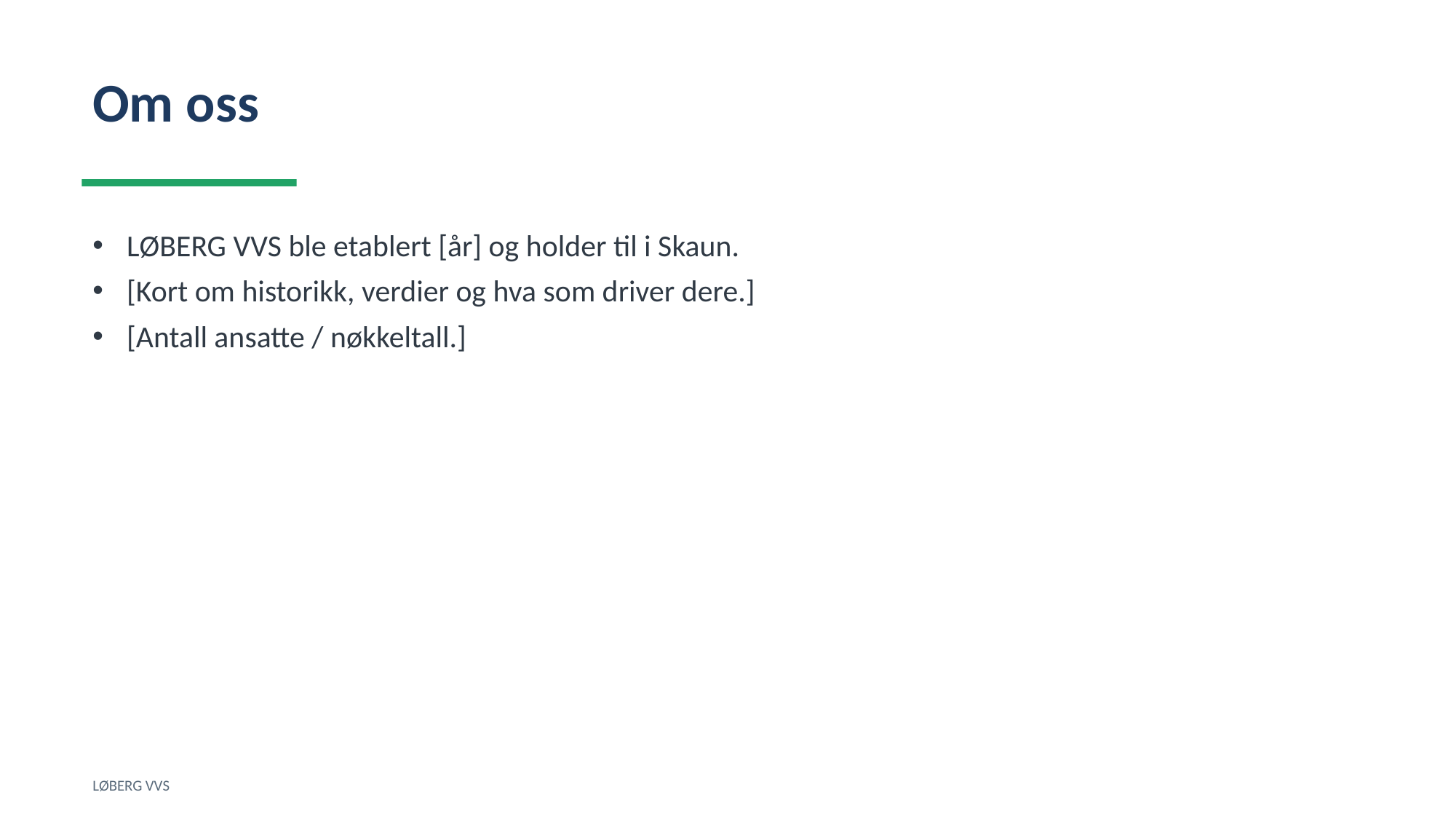

Om oss

LØBERG VVS ble etablert [år] og holder til i Skaun.
[Kort om historikk, verdier og hva som driver dere.]
[Antall ansatte / nøkkeltall.]
LØBERG VVS